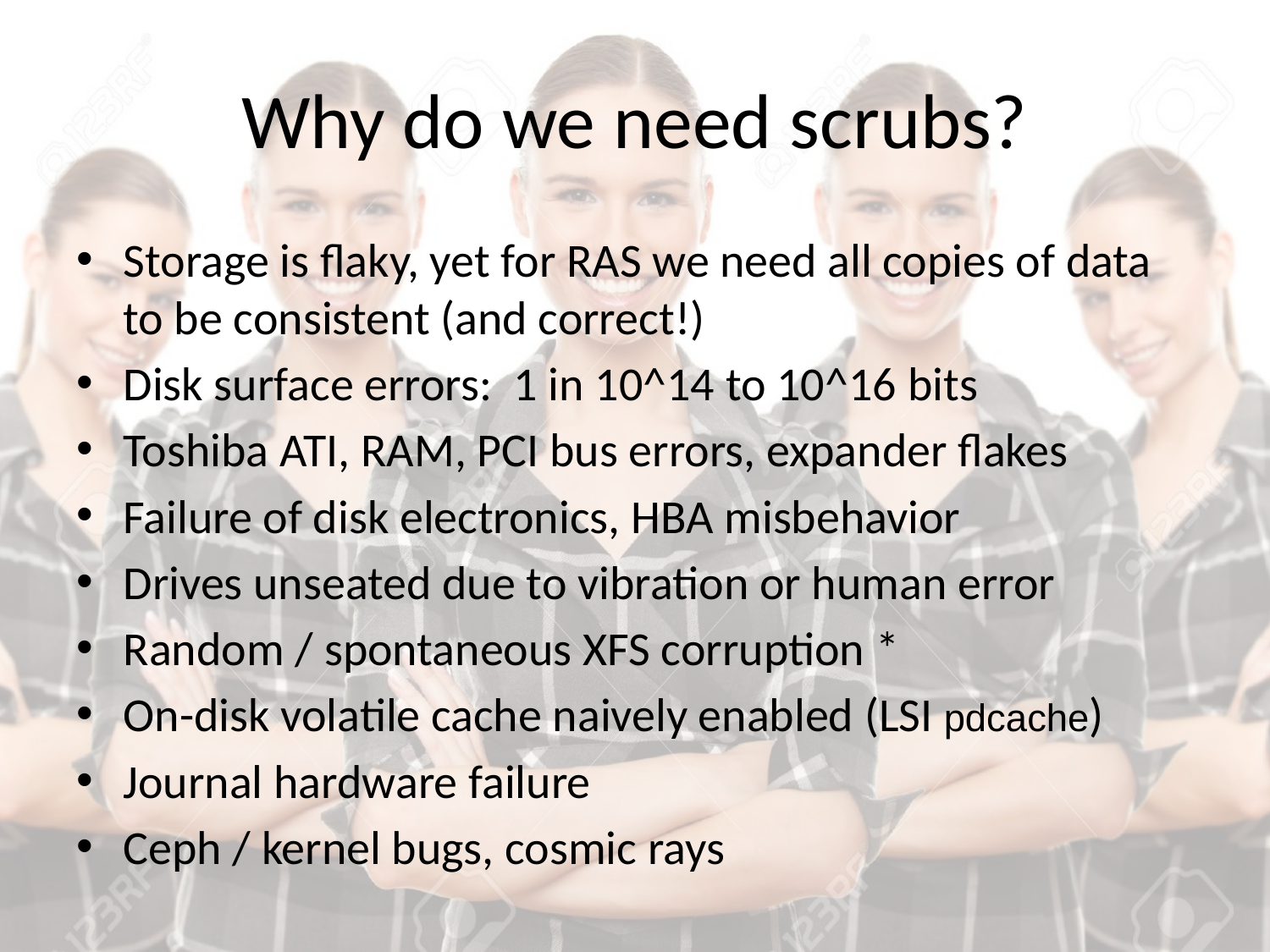

# Why do we need scrubs?
Storage is flaky, yet for RAS we need all copies of data to be consistent (and correct!)
Disk surface errors:  1 in 10^14 to 10^16 bits
Toshiba ATI, RAM, PCI bus errors, expander flakes
Failure of disk electronics, HBA misbehavior
Drives unseated due to vibration or human error
Random / spontaneous XFS corruption *
On-disk volatile cache naively enabled (LSI pdcache)
Journal hardware failure
Ceph / kernel bugs, cosmic rays

* Be afraid.  Be very afraid.